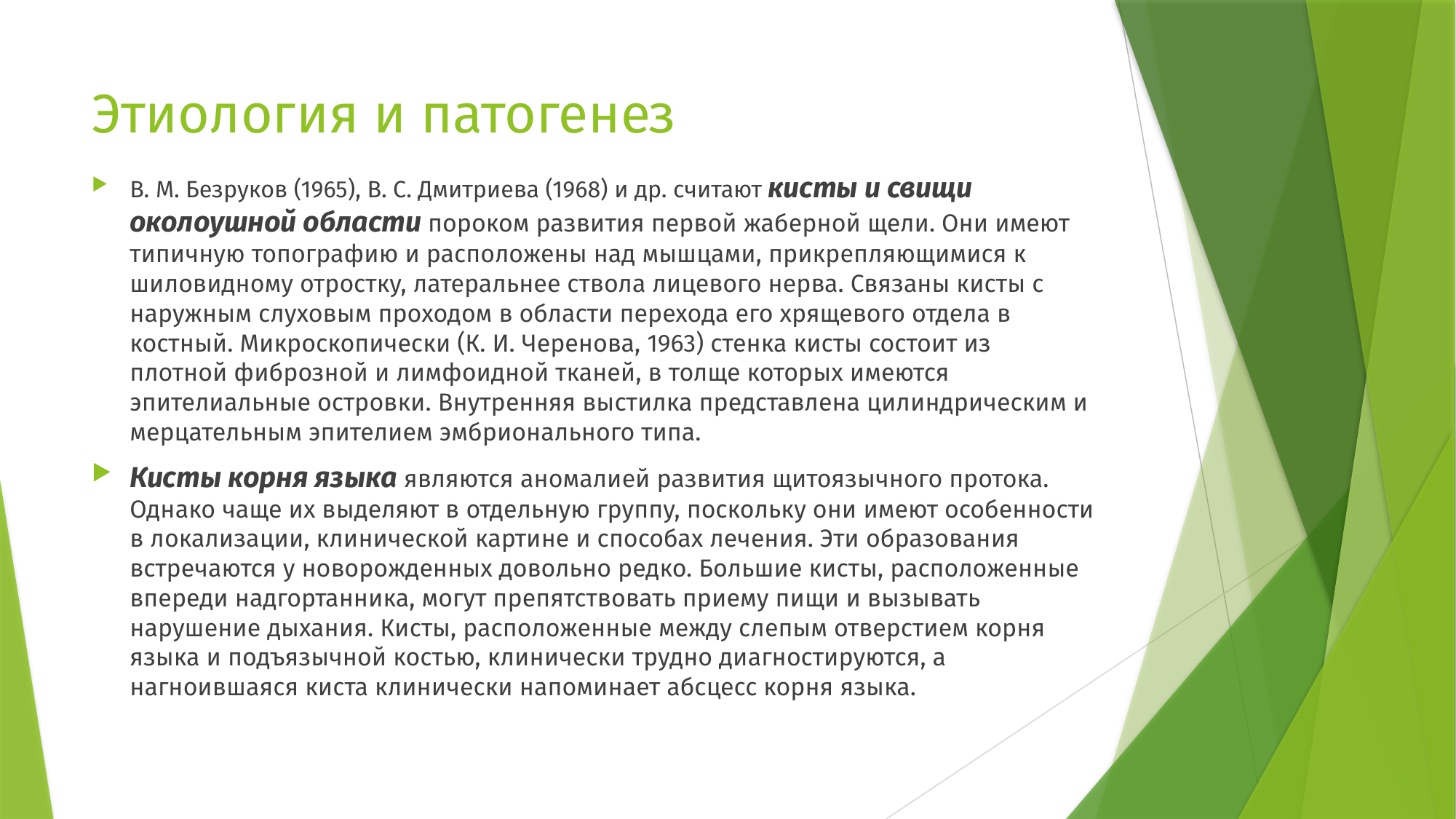

# Этиология и патогенез
В. М. Безруков (1965), В. С. Дмитриева (1968) и др. считают кисты и свищи околоушной области пороком развития первой жаберной щели. Они имеют типичную топографию и расположены над мышцами, прикрепляющимися к шиловидному отростку, латеральнее ствола лицевого нерва. Связаны кисты с наружным слуховым проходом в области перехода его хрящевого отдела в костный. Микроскопически (К. И. Черенова, 1963) стенка кисты состоит из плотной фиброзной и лимфоидной тканей, в толще которых имеются эпителиальные островки. Внутренняя выстилка представлена цилиндрическим и мерцательным эпителием эмбрионального типа.
Кисты корня языка являются аномалией развития щитоязычного протока. Однако чаще их выделяют в отдельную группу, поскольку они имеют особенности в локализации, клинической картине и способах лечения. Эти образования встречаются у новорожденных довольно редко. Большие кисты, расположенные впереди надгортанника, могут препятствовать приему пищи и вызывать нарушение дыхания. Кисты, расположенные между слепым отверстием корня языка и подъязычной костью, клинически трудно диагностируются, а нагноившаяся киста клинически напоминает абсцесс корня языка.